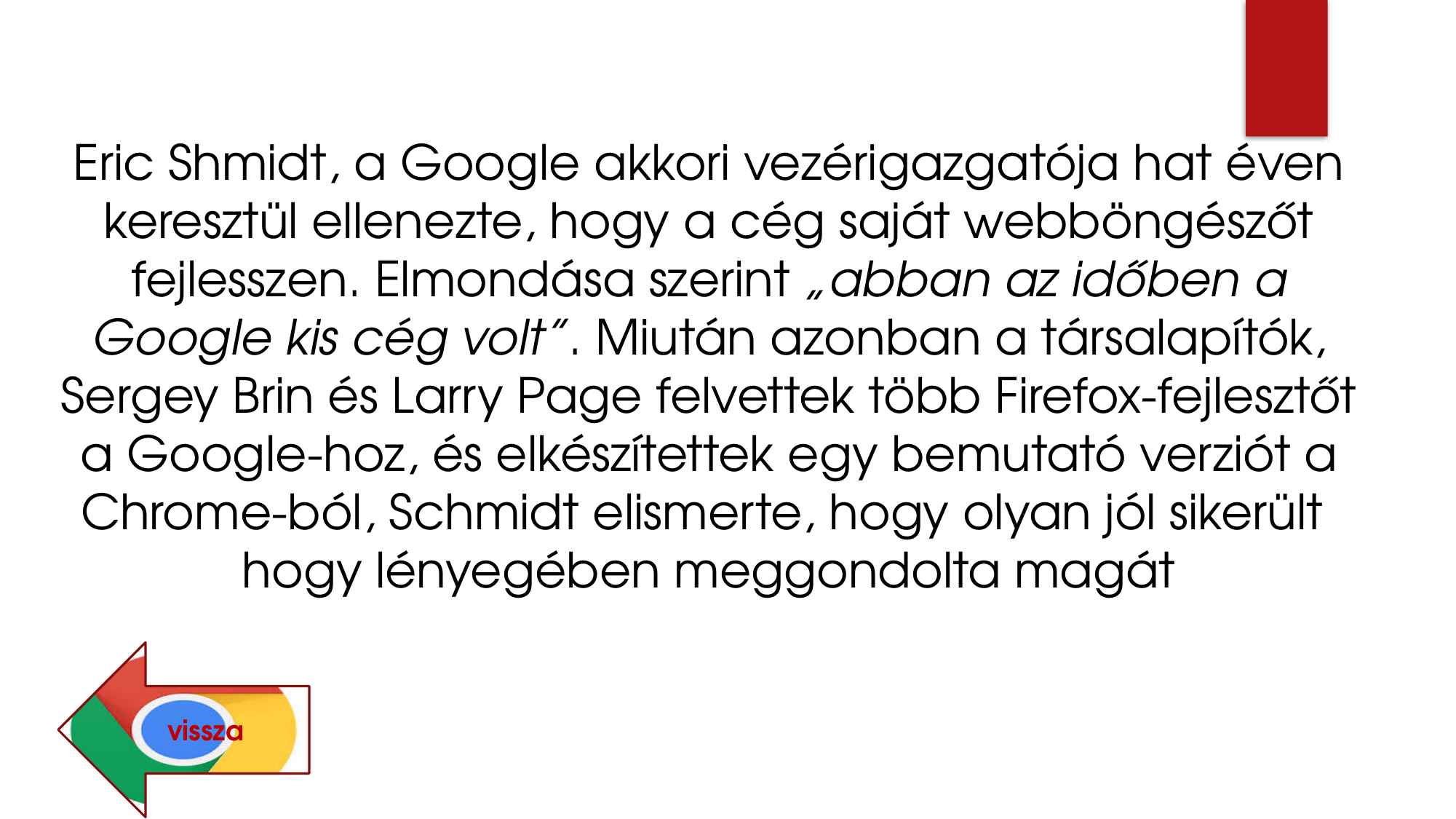

Eric Shmidt, a Google akkori vezérigazgatója hat éven keresztül ellenezte, hogy a cég saját webböngészőt fejlesszen. Elmondása szerint „abban az időben a Google kis cég volt”. Miután azonban a társalapítók, Sergey Brin és Larry Page felvettek több Firefox-fejlesztőt a Google-hoz, és elkészítettek egy bemutató verziót a Chrome-ból, Schmidt elismerte, hogy olyan jól sikerült  hogy lényegében meggondolta magát
vissza